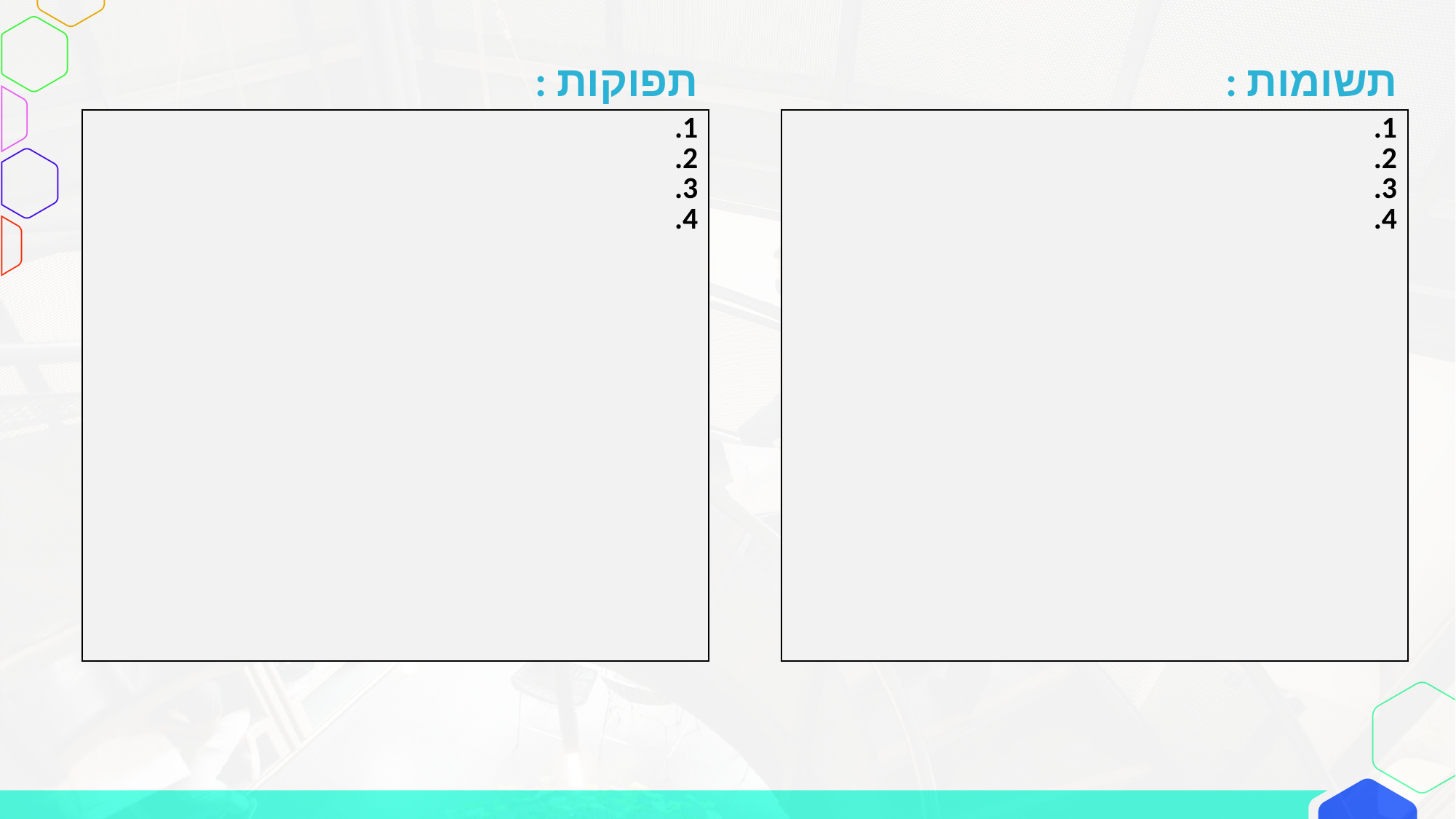

תפוקות :
תשומות :
| 1. 2. 3. 4. |
| --- |
| 1. 2. 3. 4. |
| --- |